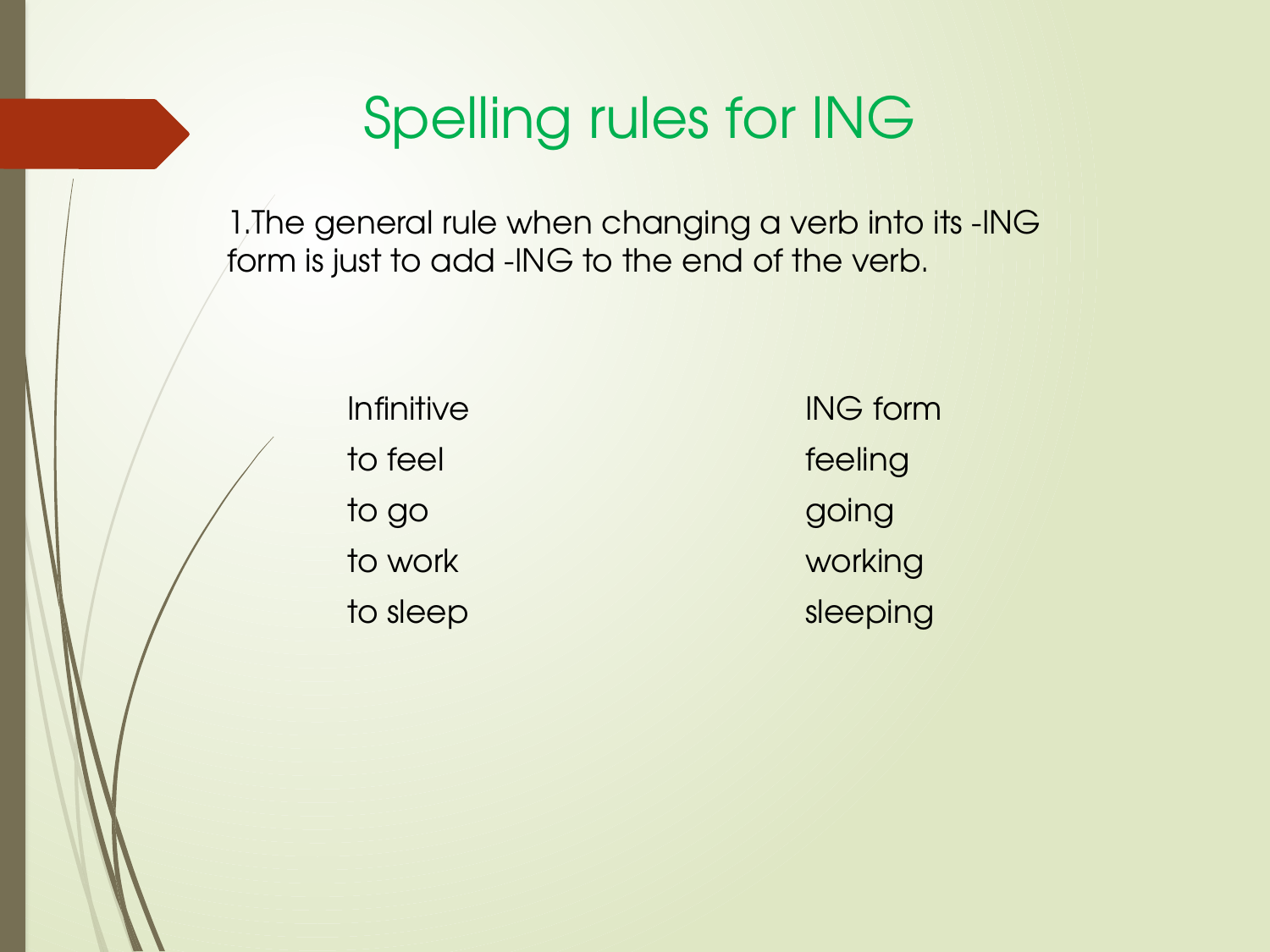

Spelling rules for ING
1.The general rule when changing a verb into its -ING form is just to add -ING to the end of the verb.
| Infinitive | ING form |
| --- | --- |
| to feel | feeling |
| to go | going |
| to work | working |
| to sleep | sleeping |